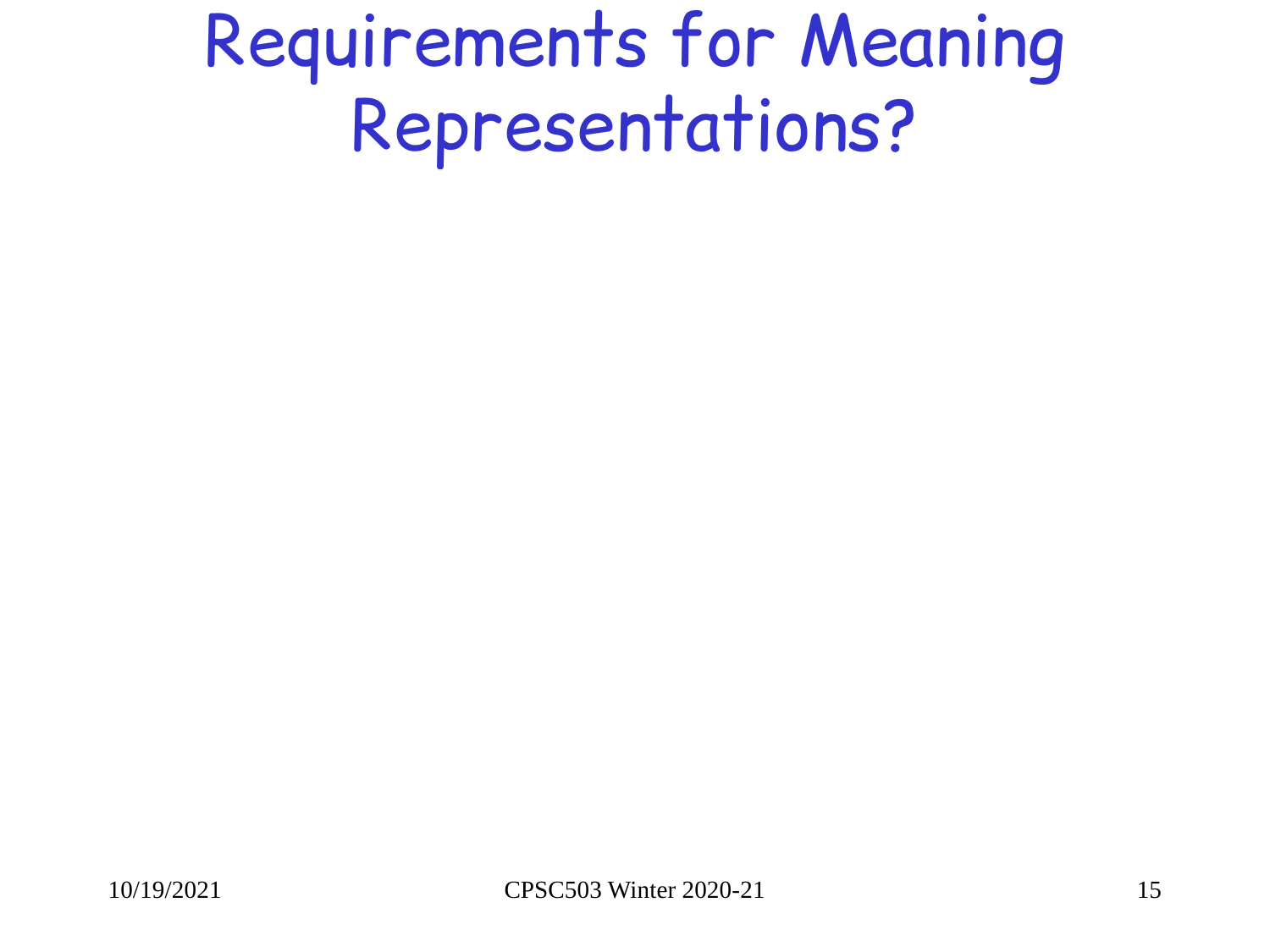

# Requirements for Meaning Representations?

10/19/2021
CPSC503 Winter 2020-21
15